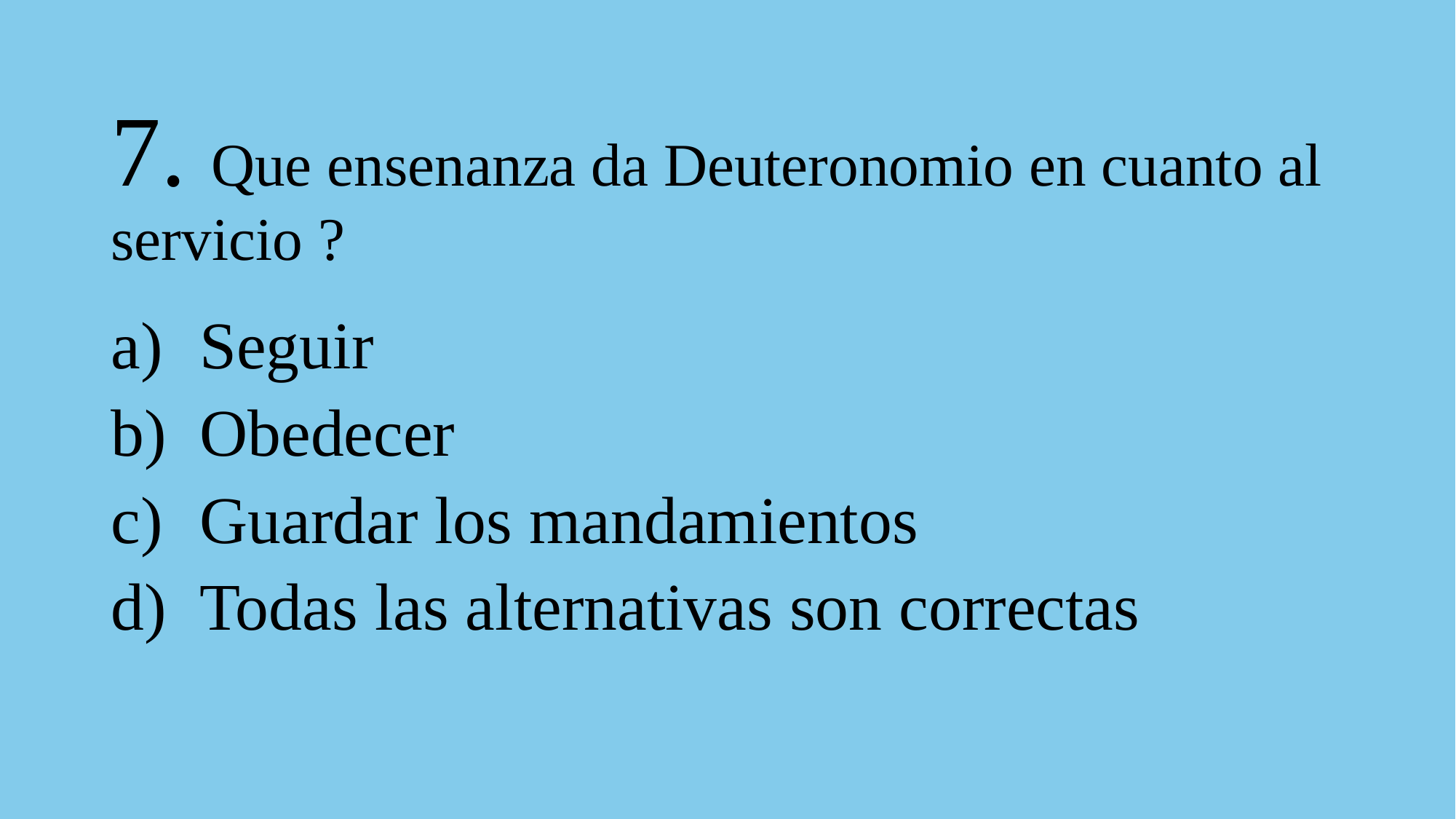

# 7. Que ensenanza da Deuteronomio en cuanto al servicio ?
Seguir
Obedecer
Guardar los mandamientos
Todas las alternativas son correctas